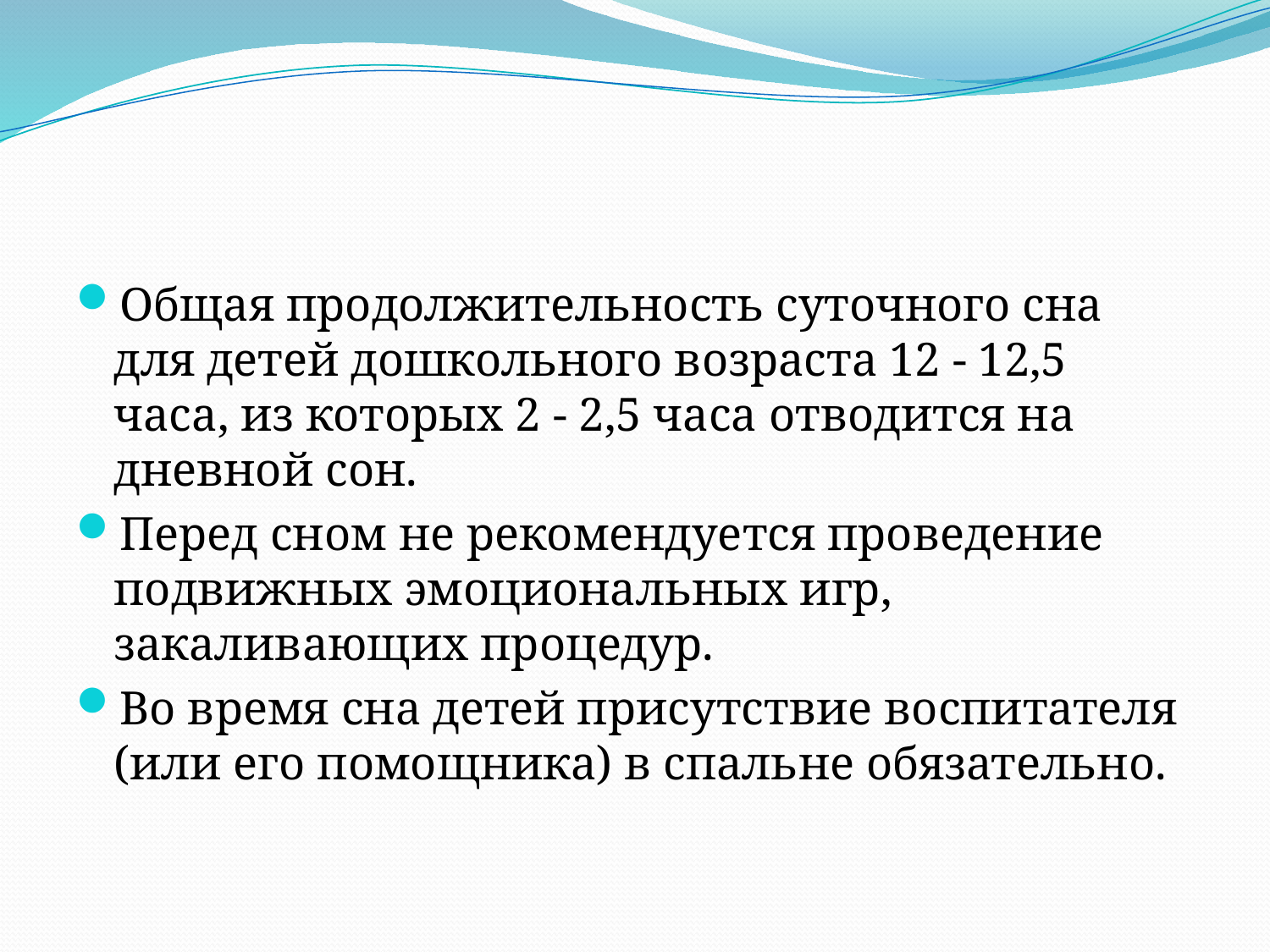

Общая продолжительность суточного сна для детей дошкольного возраста 12 - 12,5 часа, из которых 2 - 2,5 часа отводится на дневной сон.
Перед сном не рекомендуется проведение подвижных эмоциональных игр, закаливающих процедур.
Во время сна детей присутствие воспитателя (или его помощника) в спальне обязательно.